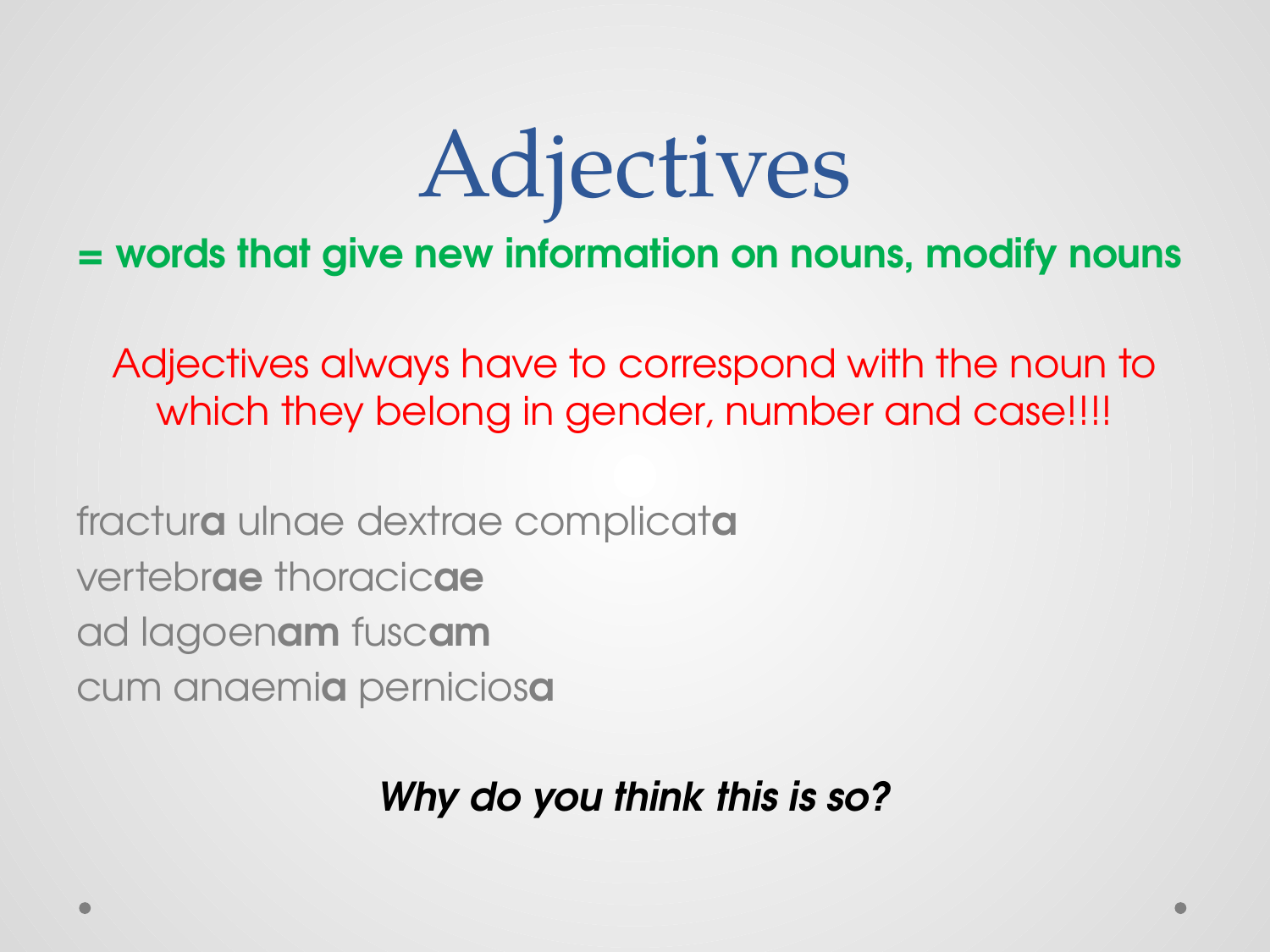

# Adjectives
= words that give new information on nouns, modify nouns

Adjectives always have to correspond with the noun to which they belong in gender, number and case!!!!

fractura ulnae dextrae complicata
vertebrae thoracicae
ad lagoenam fuscam
cum anaemia perniciosa

Why do you think this is so?